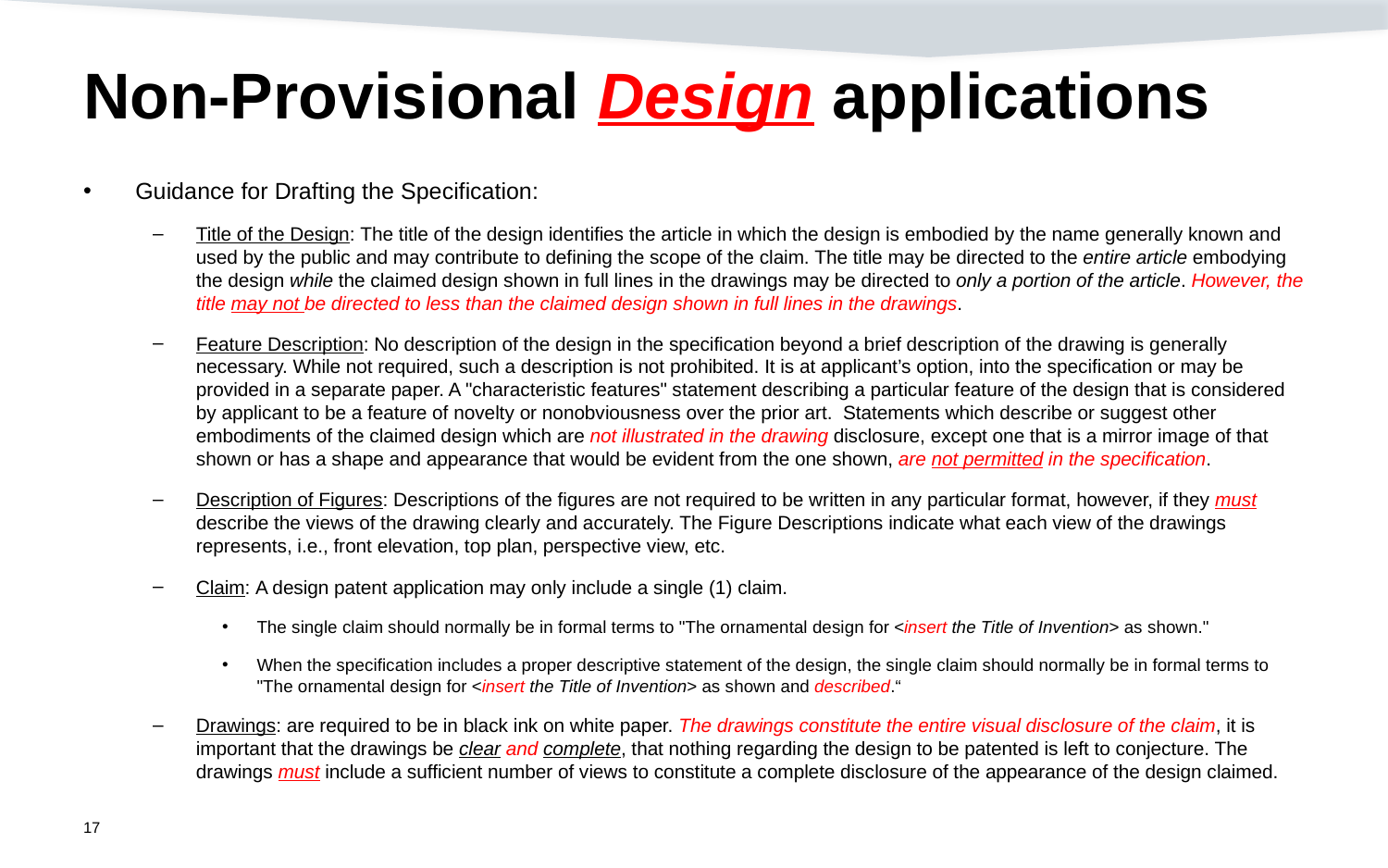

# Non-Provisional Design applications
Guidance for Drafting the Specification:
Title of the Design: The title of the design identifies the article in which the design is embodied by the name generally known and used by the public and may contribute to defining the scope of the claim. The title may be directed to the entire article embodying the design while the claimed design shown in full lines in the drawings may be directed to only a portion of the article. However, the title may not be directed to less than the claimed design shown in full lines in the drawings.
Feature Description: No description of the design in the specification beyond a brief description of the drawing is generally necessary. While not required, such a description is not prohibited. It is at applicant’s option, into the specification or may be provided in a separate paper. A "characteristic features" statement describing a particular feature of the design that is considered by applicant to be a feature of novelty or nonobviousness over the prior art.  Statements which describe or suggest other embodiments of the claimed design which are not illustrated in the drawing disclosure, except one that is a mirror image of that shown or has a shape and appearance that would be evident from the one shown, are not permitted in the specification.
Description of Figures: Descriptions of the figures are not required to be written in any particular format, however, if they must describe the views of the drawing clearly and accurately. The Figure Descriptions indicate what each view of the drawings represents, i.e., front elevation, top plan, perspective view, etc.
Claim: A design patent application may only include a single (1) claim.
The single claim should normally be in formal terms to "The ornamental design for <insert the Title of Invention> as shown."
When the specification includes a proper descriptive statement of the design, the single claim should normally be in formal terms to "The ornamental design for <insert the Title of Invention> as shown and described.“
Drawings: are required to be in black ink on white paper. The drawings constitute the entire visual disclosure of the claim, it is important that the drawings be clear and complete, that nothing regarding the design to be patented is left to conjecture. The drawings must include a sufficient number of views to constitute a complete disclosure of the appearance of the design claimed.
17